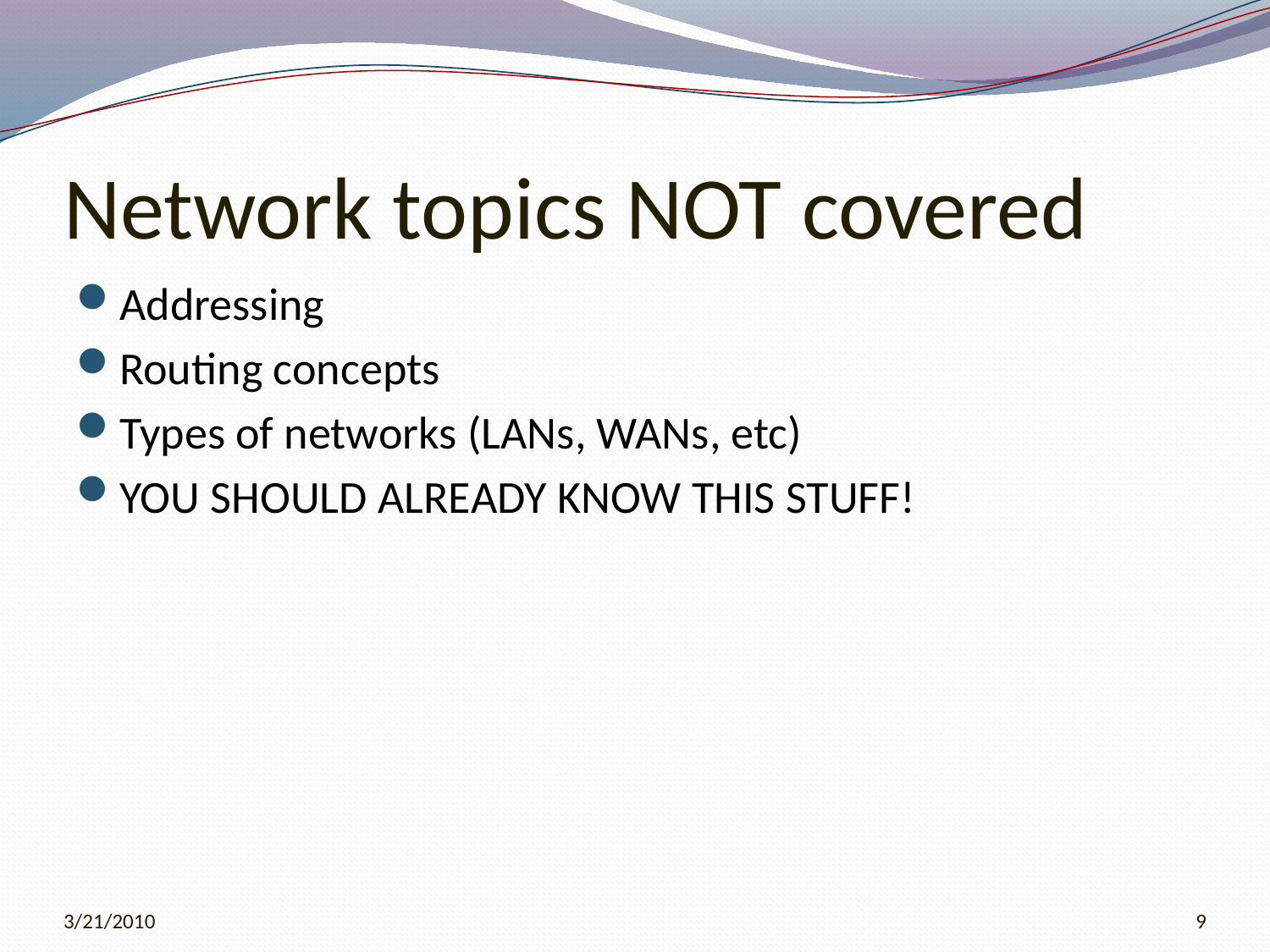

# Network topics NOT covered
Addressing
Routing concepts
Types of networks (LANs, WANs, etc)
YOU SHOULD ALREADY KNOW THIS STUFF!
3/21/2010
9